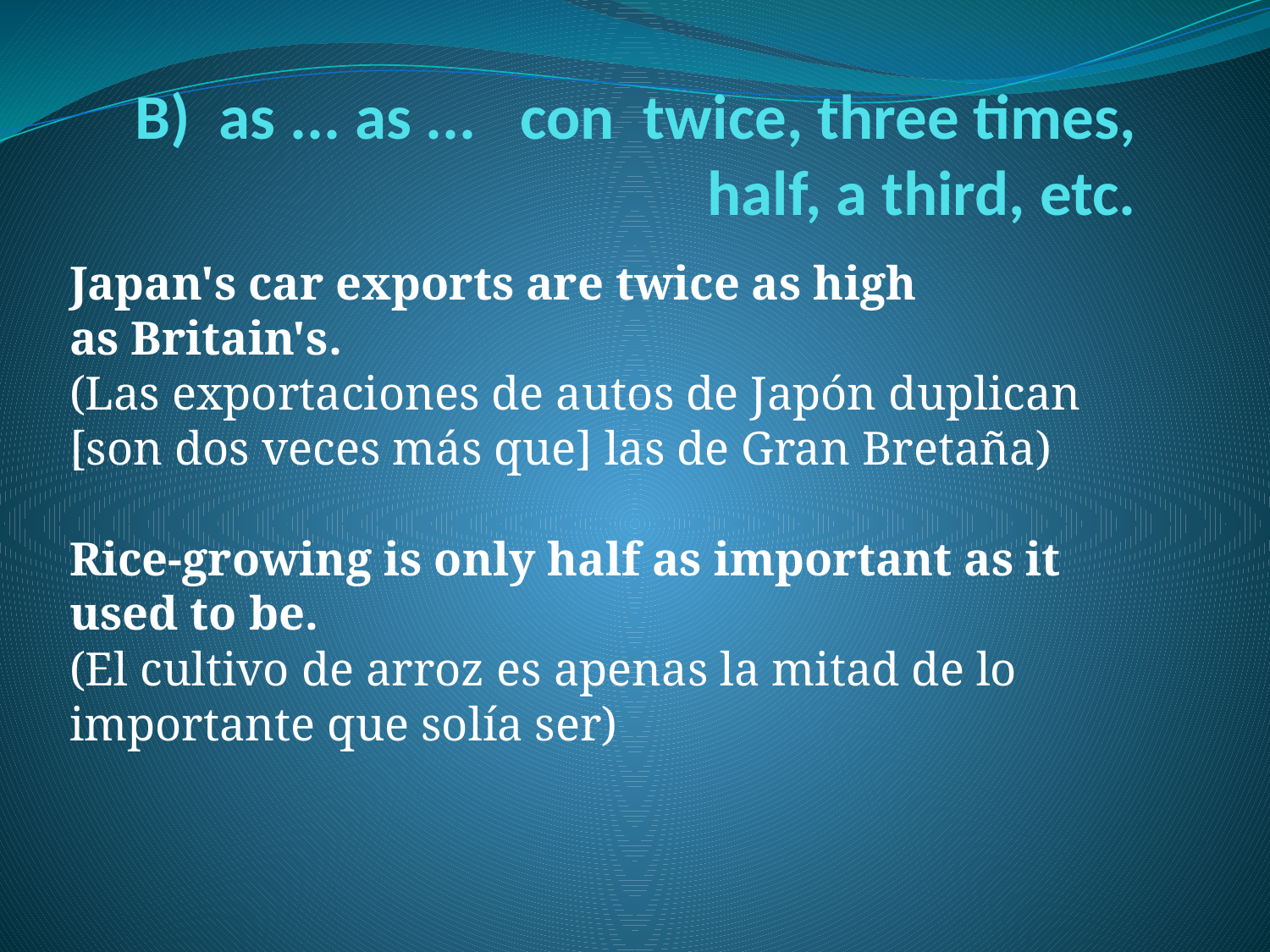

# B)  as ... as ...   con  twice, three times, half, a third, etc.
Japan's car exports are twice as high as Britain's. 
(Las exportaciones de autos de Japón duplican [son dos veces más que] las de Gran Bretaña)
Rice-growing is only half as important as it used to be.
(El cultivo de arroz es apenas la mitad de lo importante que solía ser)